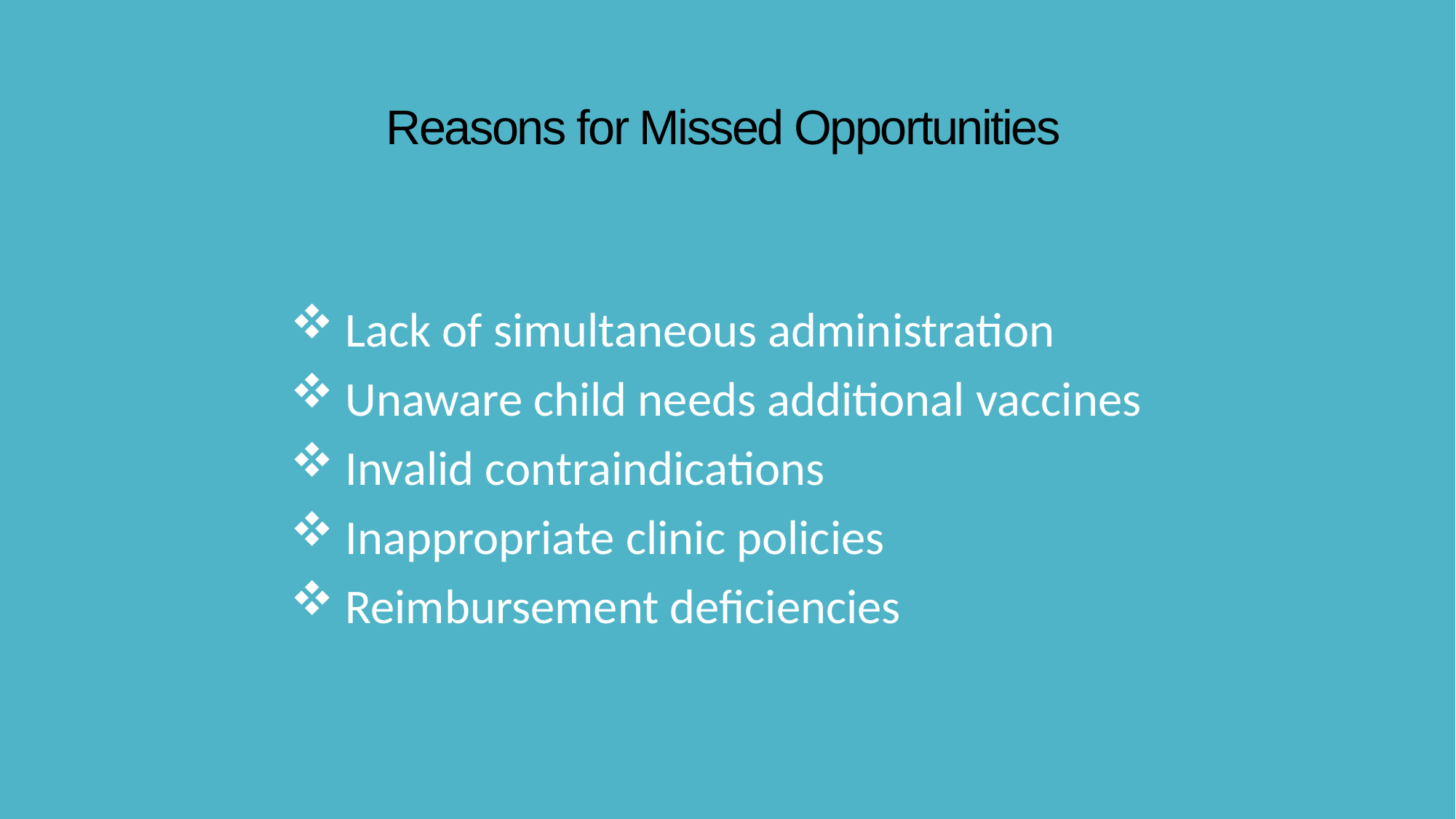

# Reasons for Missed Opportunities
Lack of simultaneous administration
Unaware child needs additional vaccines
Invalid contraindications
Inappropriate clinic policies
Reimbursement deficiencies